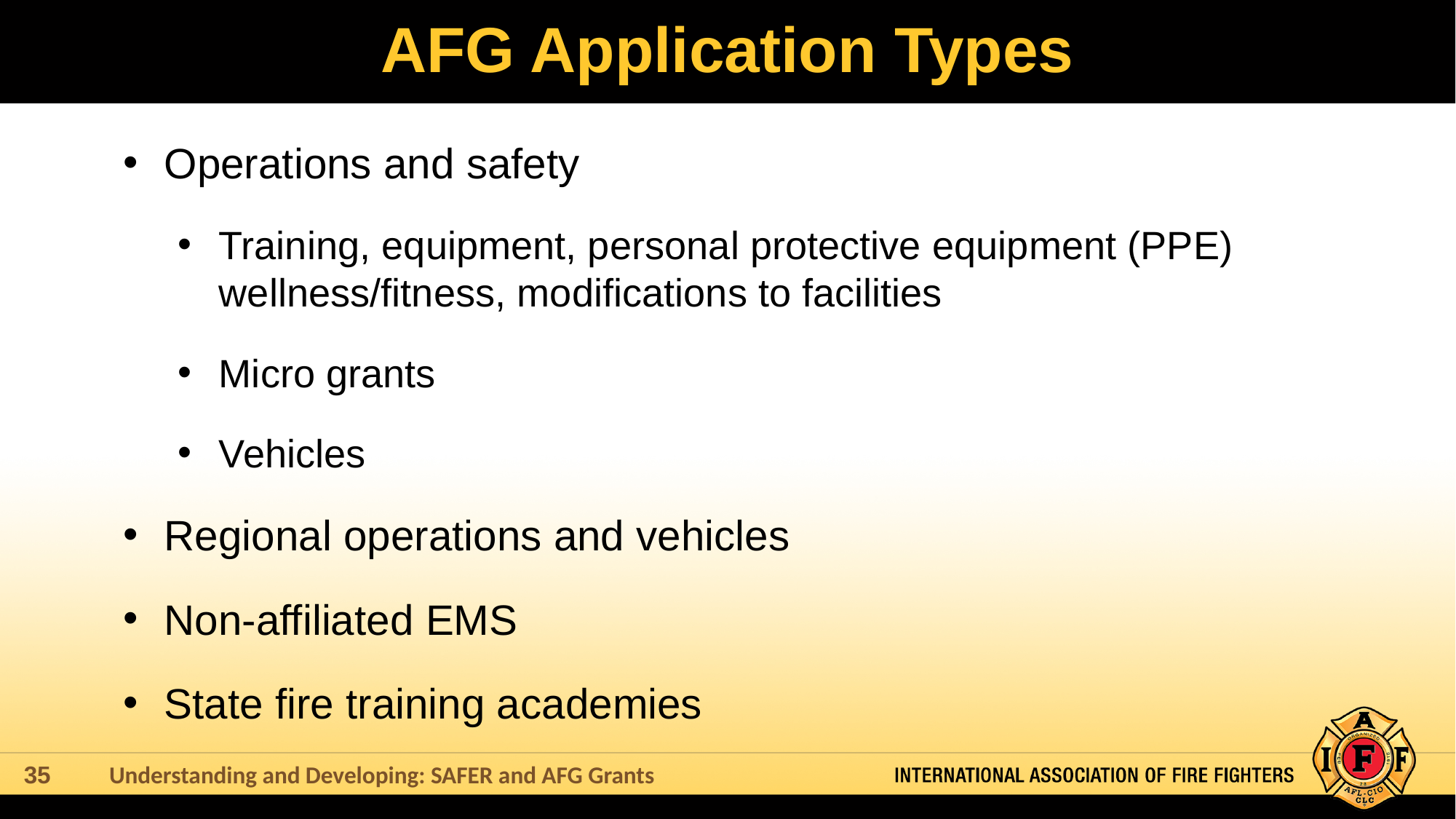

# AFG Application Types
Operations and safety
Training, equipment, personal protective equipment (PPE) wellness/fitness, modifications to facilities
Micro grants
Vehicles
Regional operations and vehicles
Non-affiliated EMS
State fire training academies

Understanding and Developing: SAFER and AFG Grants